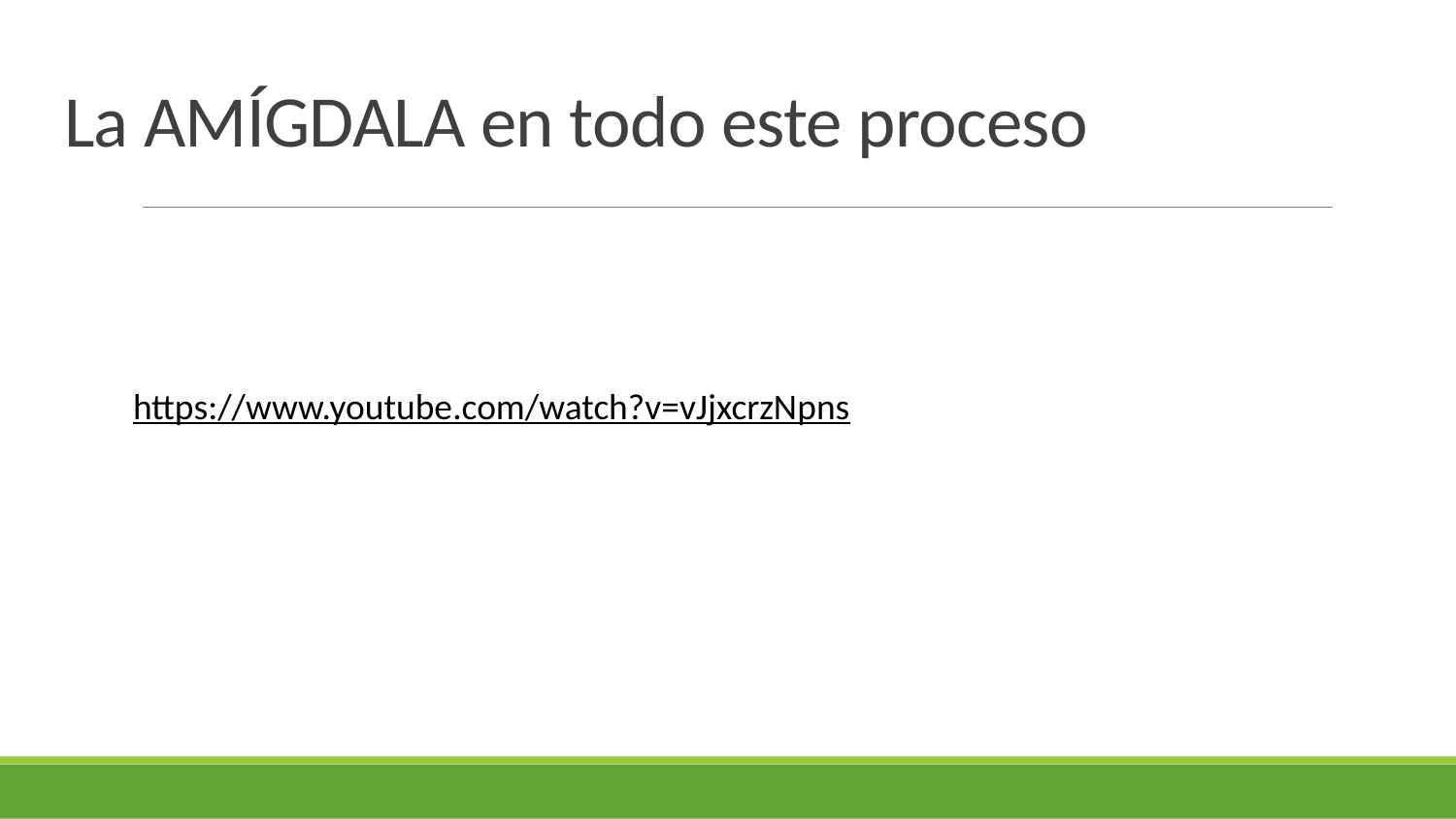

# La AMÍGDALA en todo este proceso
https://www.youtube.com/watch?v=vJjxcrzNpns